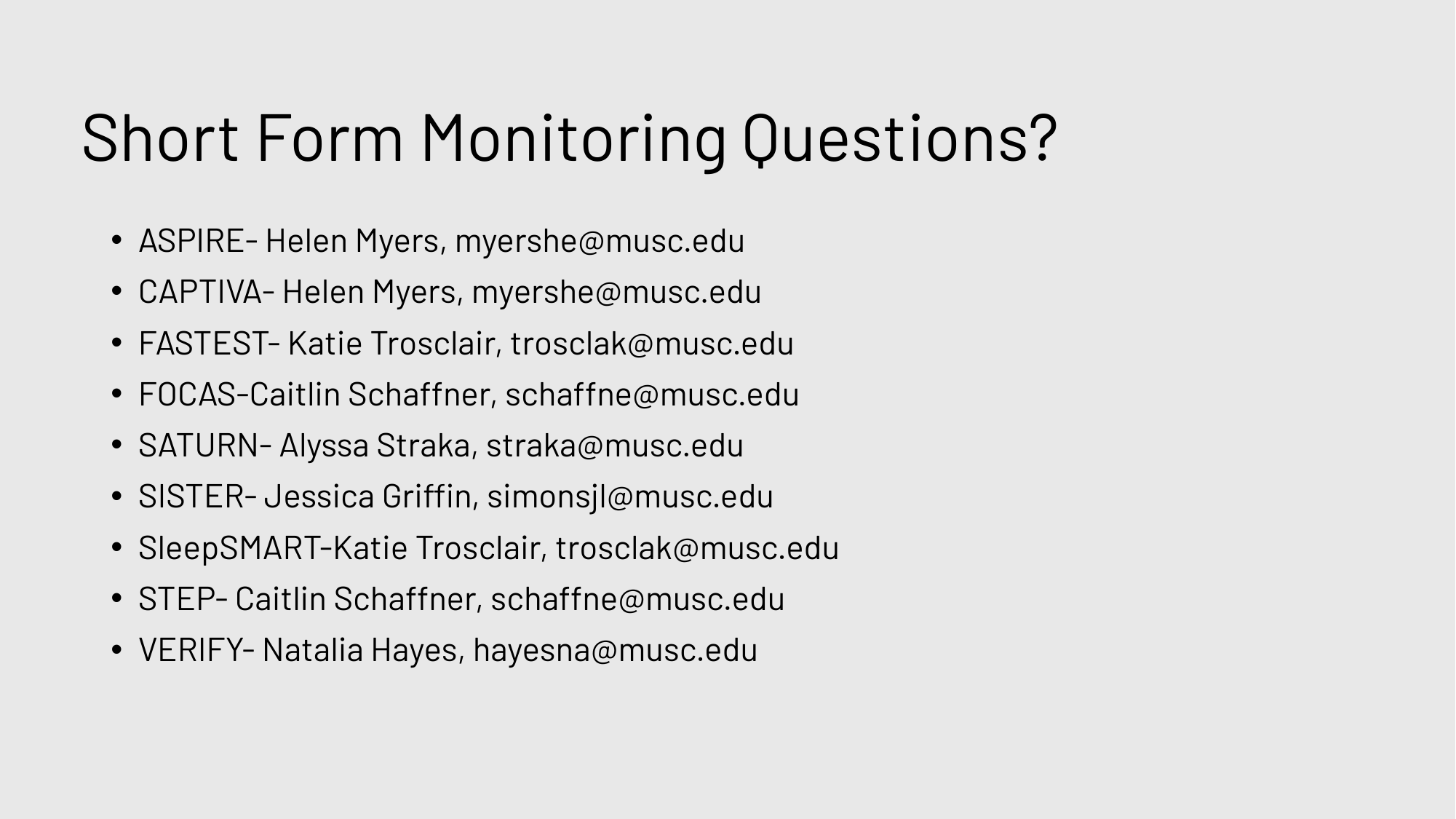

# Short Form Monitoring Questions?
ASPIRE- Helen Myers, myershe@musc.edu
CAPTIVA- Helen Myers, myershe@musc.edu
FASTEST- Katie Trosclair, trosclak@musc.edu
FOCAS-Caitlin Schaffner, schaffne@musc.edu
SATURN- Alyssa Straka, straka@musc.edu
SISTER- Jessica Griffin, simonsjl@musc.edu
SleepSMART-Katie Trosclair, trosclak@musc.edu
STEP- Caitlin Schaffner, schaffne@musc.edu
VERIFY- Natalia Hayes, hayesna@musc.edu